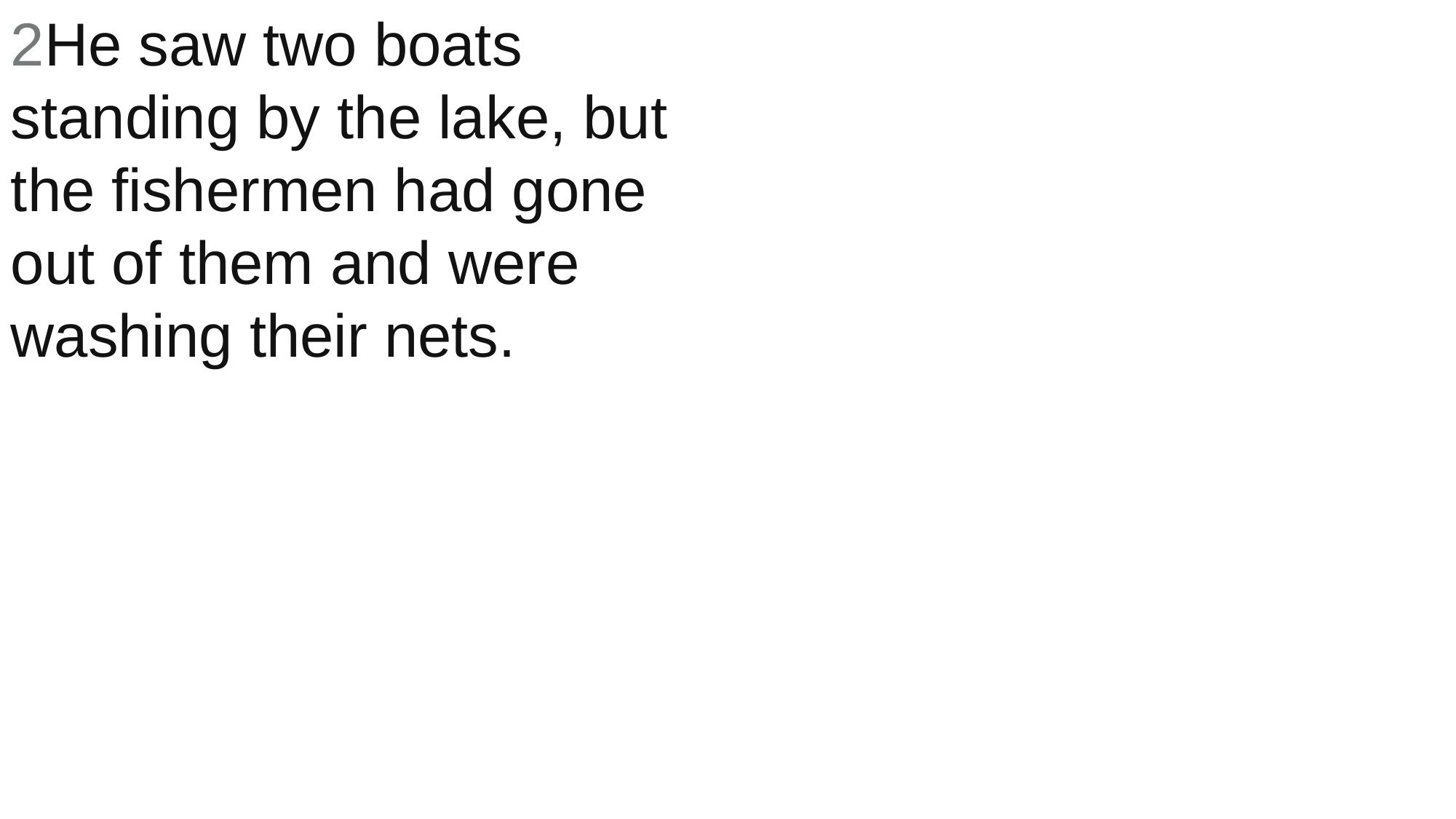

2He saw two boats standing by the lake, but the fishermen had gone out of them and were washing their nets.